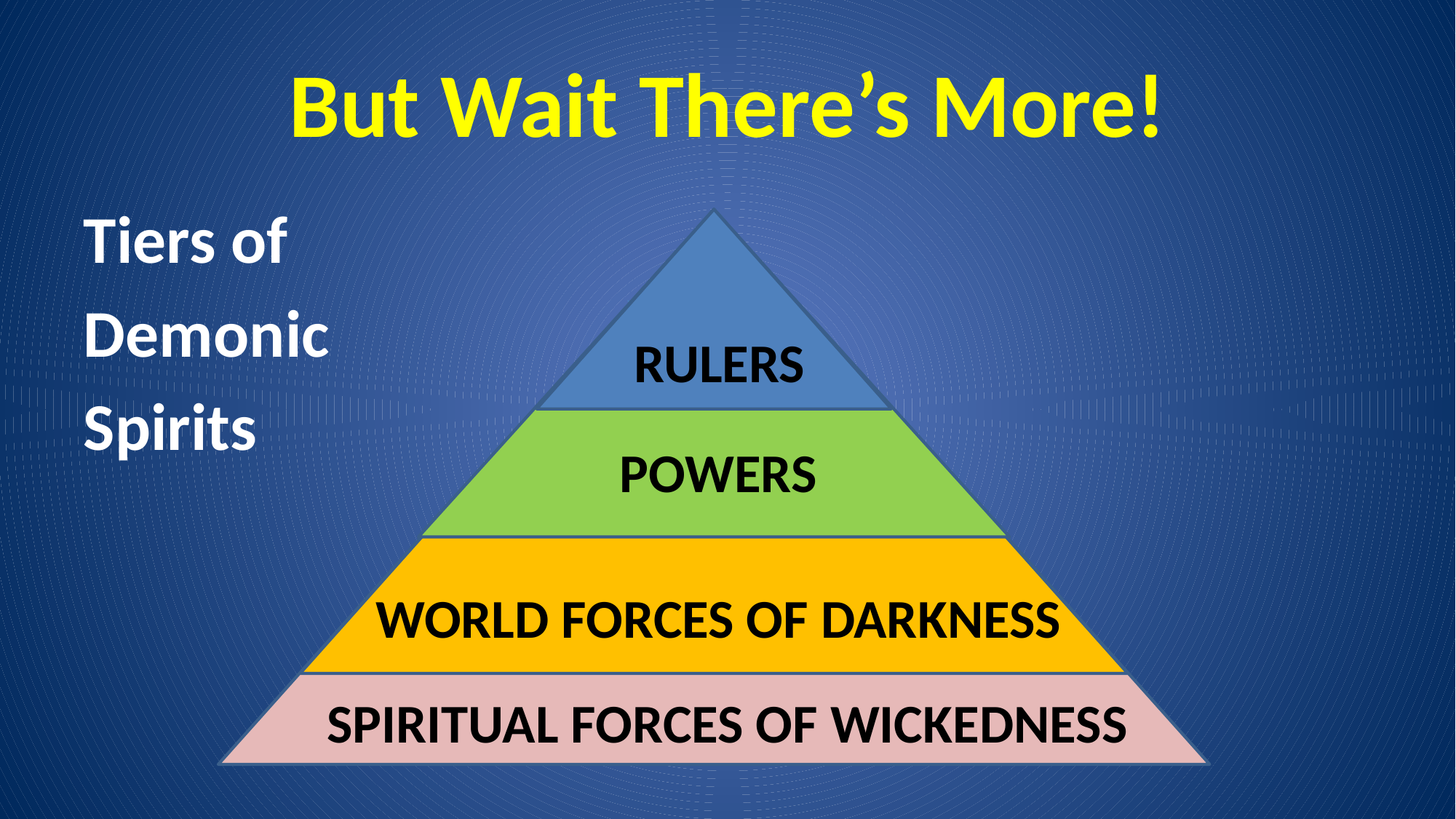

# But Wait There’s More!
Tiers of
Demonic
Spirits

RULERS
POWERS
WORLD FORCES OF DARKNESS
SPIRITUAL FORCES OF WICKEDNESS